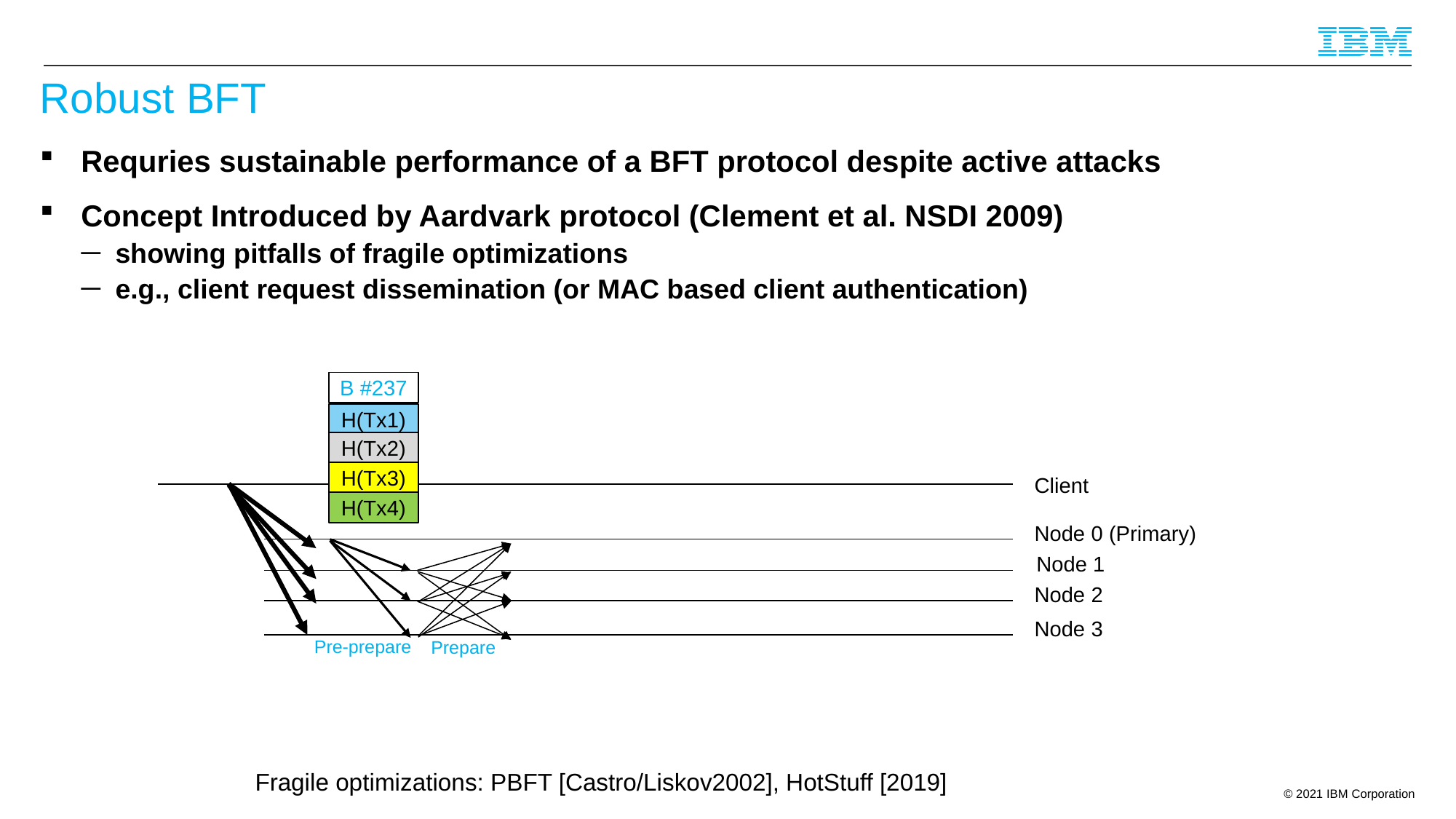

# Robust BFT
Requries sustainable performance of a BFT protocol despite active attacks
Concept Introduced by Aardvark protocol (Clement et al. NSDI 2009)
showing pitfalls of fragile optimizations
e.g., client request dissemination (or MAC based client authentication)
B #237 #237
H(Tx1)
H(Tx2)
H(Tx3)
Client
H(Tx4)
Node 0 (Primary)
Node 1
Node 2
Node 3
Pre-prepare
Prepare
Fragile optimizations: PBFT [Castro/Liskov2002], HotStuff [2019]